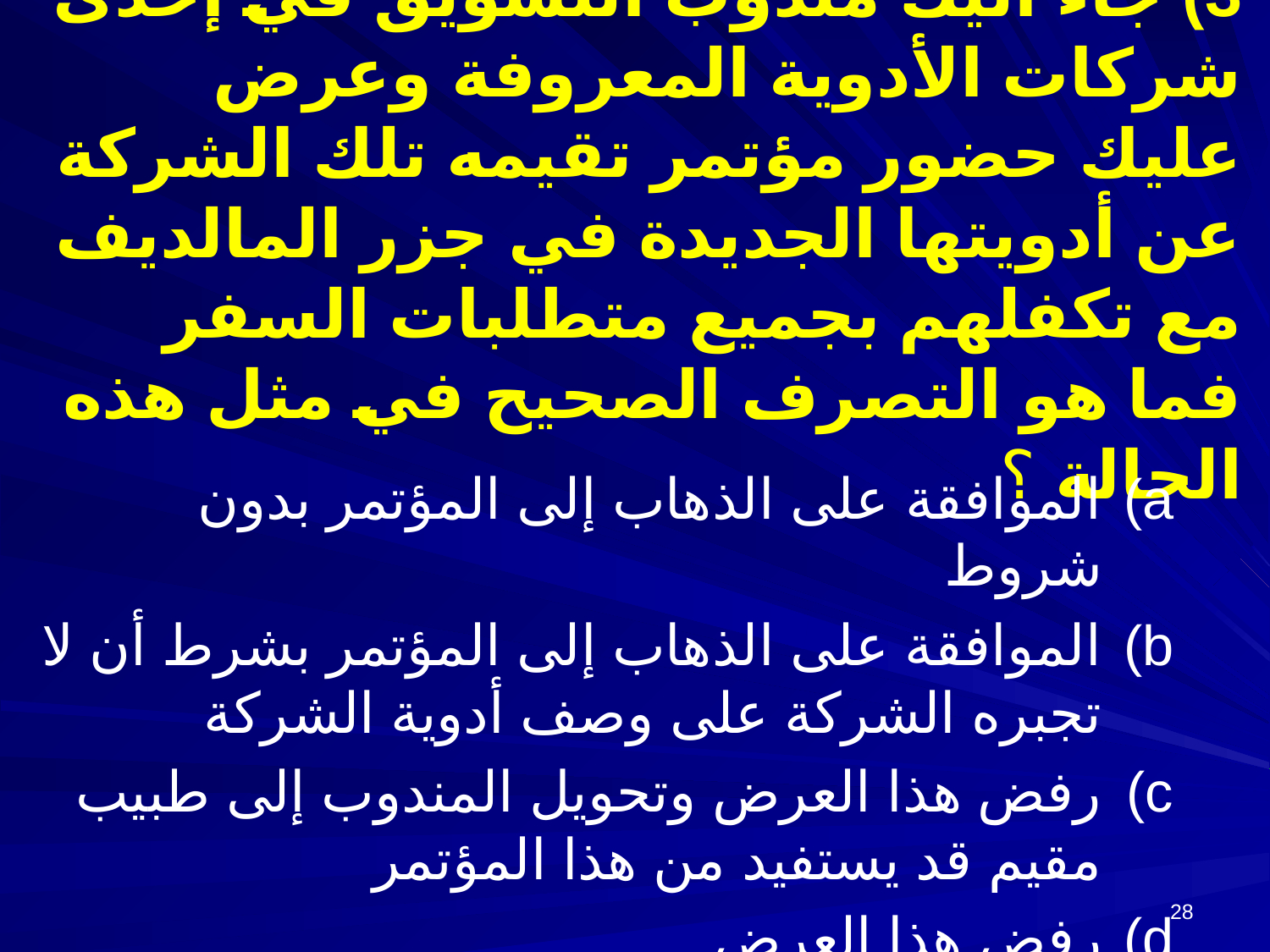

# 3) جاء اليك مندوب التسويق في إحدى شركات الأدوية المعروفة وعرض عليك حضور مؤتمر تقيمه تلك الشركة عن أدويتها الجديدة في جزر المالديف مع تكفلهم بجميع متطلبات السفر فما هو التصرف الصحيح في مثل هذه الحالة ؟
الموافقة على الذهاب إلى المؤتمر بدون شروط
الموافقة على الذهاب إلى المؤتمر بشرط أن لا تجبره الشركة على وصف أدوية الشركة
رفض هذا العرض وتحويل المندوب إلى طبيب مقيم قد يستفيد من هذا المؤتمر
رفض هذا العرض

28